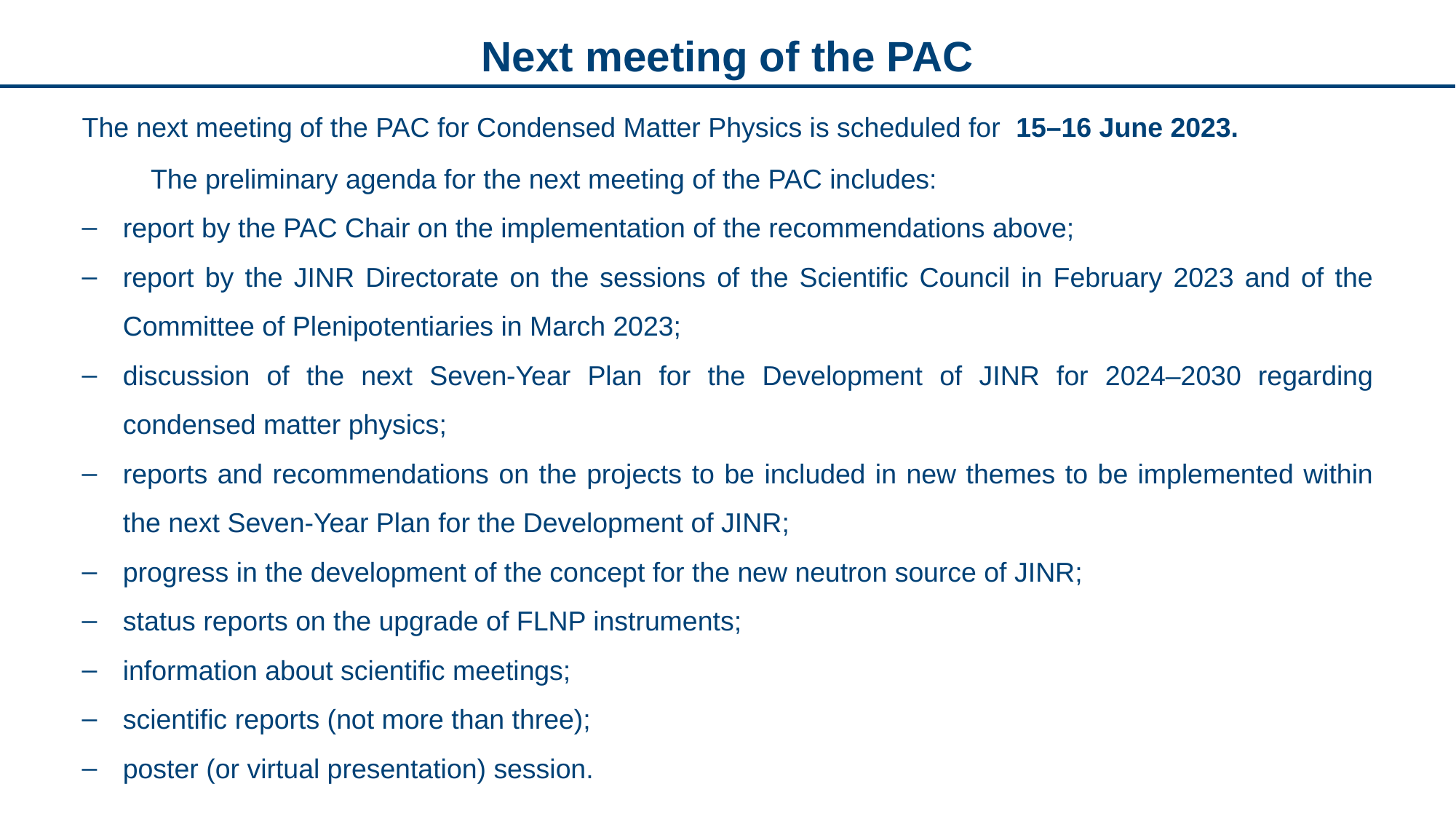

Next meeting of the PAC
The next meeting of the PAC for Condensed Matter Physics is scheduled for  15–16 June 2023.
         The preliminary agenda for the next meeting of the PAC includes:
report by the PAC Chair on the implementation of the recommendations above;
report by the JINR Directorate on the sessions of the Scientific Council in February 2023 and of the Committee of Plenipotentiaries in March 2023;
discussion of the next Seven-Year Plan for the Development of JINR for 2024–2030 regarding condensed matter physics;
reports and recommendations on the projects to be included in new themes to be implemented within the next Seven-Year Plan for the Development of JINR;
progress in the development of the concept for the new neutron source of JINR;
status reports on the upgrade of FLNP instruments;
information about scientific meetings;
scientific reports (not more than three);
poster (or virtual presentation) session.